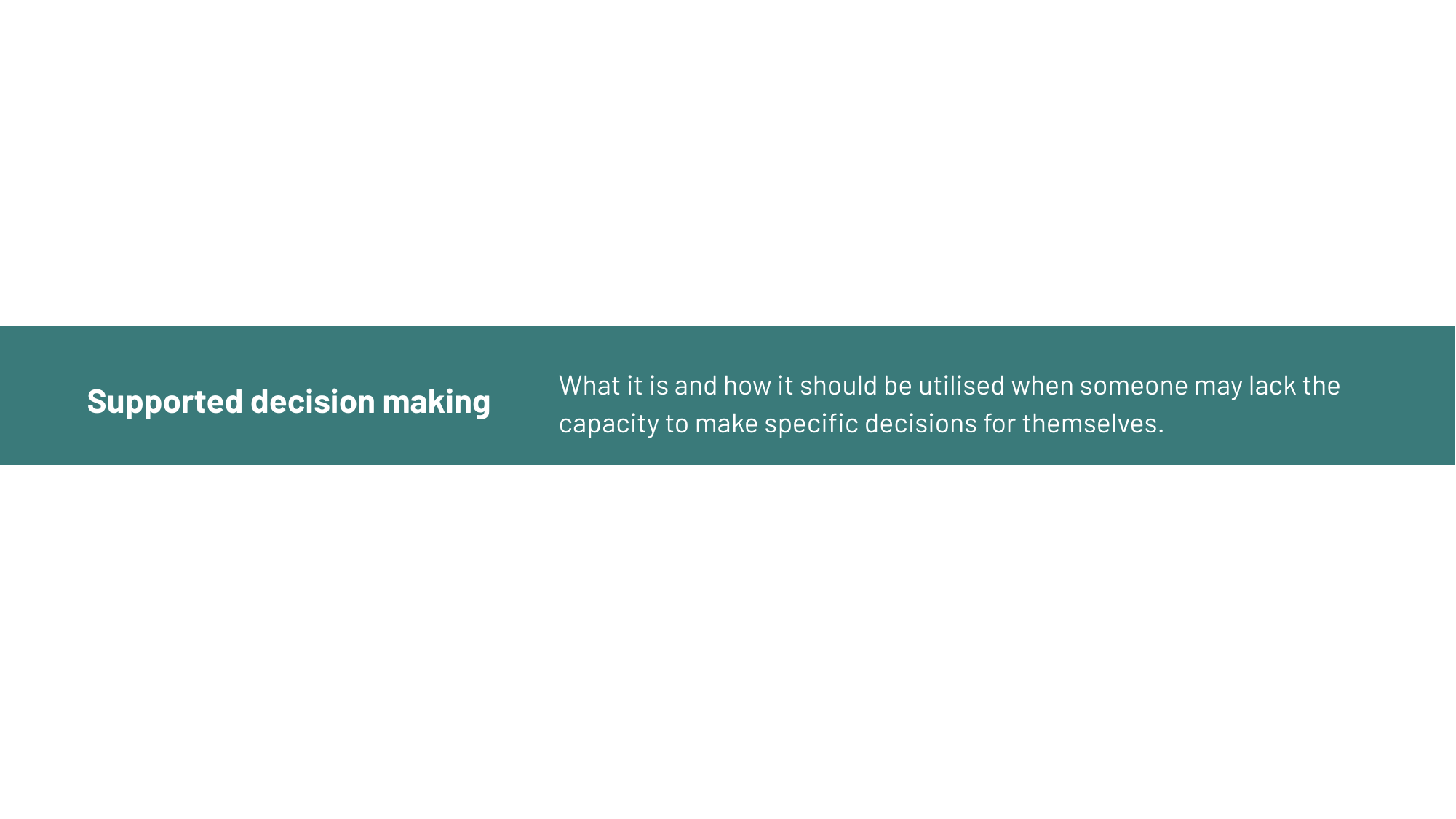

What it is and how it should be utilised when someone may lack the capacity to make specific decisions for themselves.
Supported decision making